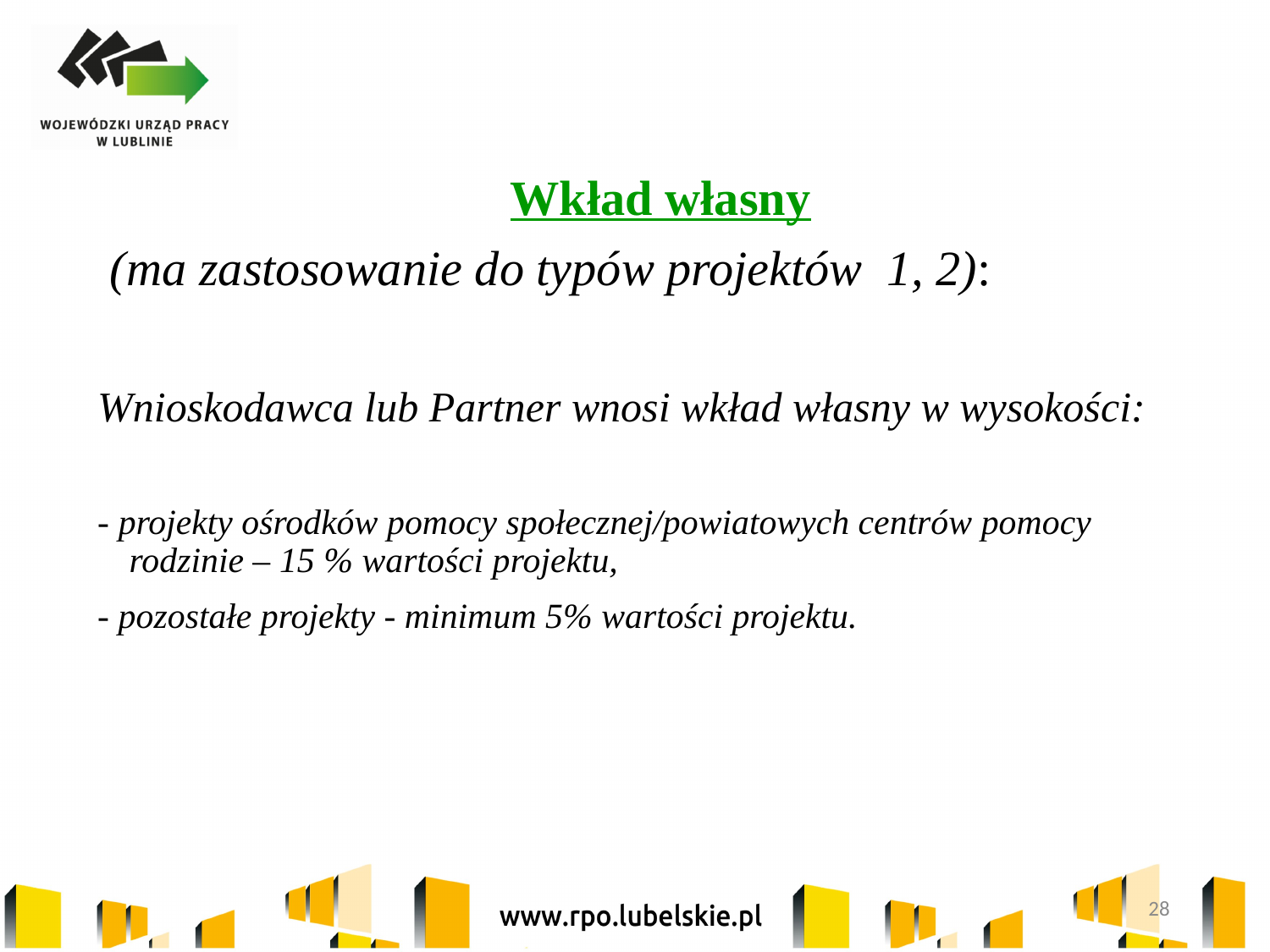

#
				Wkład własny
 (ma zastosowanie do typów projektów  1, 2):

Wnioskodawca lub Partner wnosi wkład własny w wysokości:

- projekty ośrodków pomocy społecznej/powiatowych centrów pomocy rodzinie – 15 % wartości projektu,
- pozostałe projekty - minimum 5% wartości projektu.

28